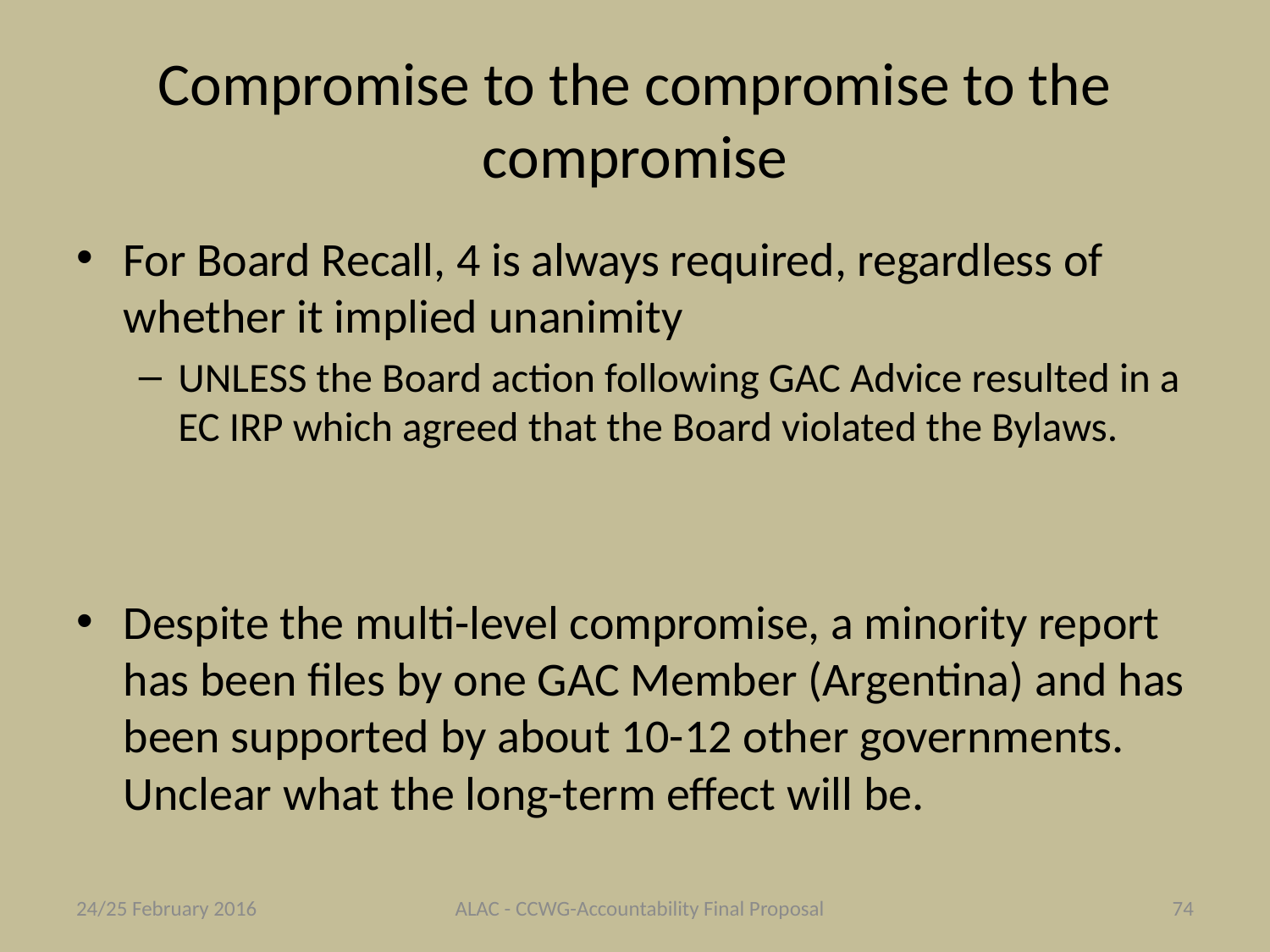

# Compromise to the compromise to the compromise
For Board Recall, 4 is always required, regardless of whether it implied unanimity
UNLESS the Board action following GAC Advice resulted in a EC IRP which agreed that the Board violated the Bylaws.

Despite the multi-level compromise, a minority report has been files by one GAC Member (Argentina) and has been supported by about 10-12 other governments. Unclear what the long-term effect will be.
24/25 February 2016
ALAC - CCWG-Accountability Final Proposal
74